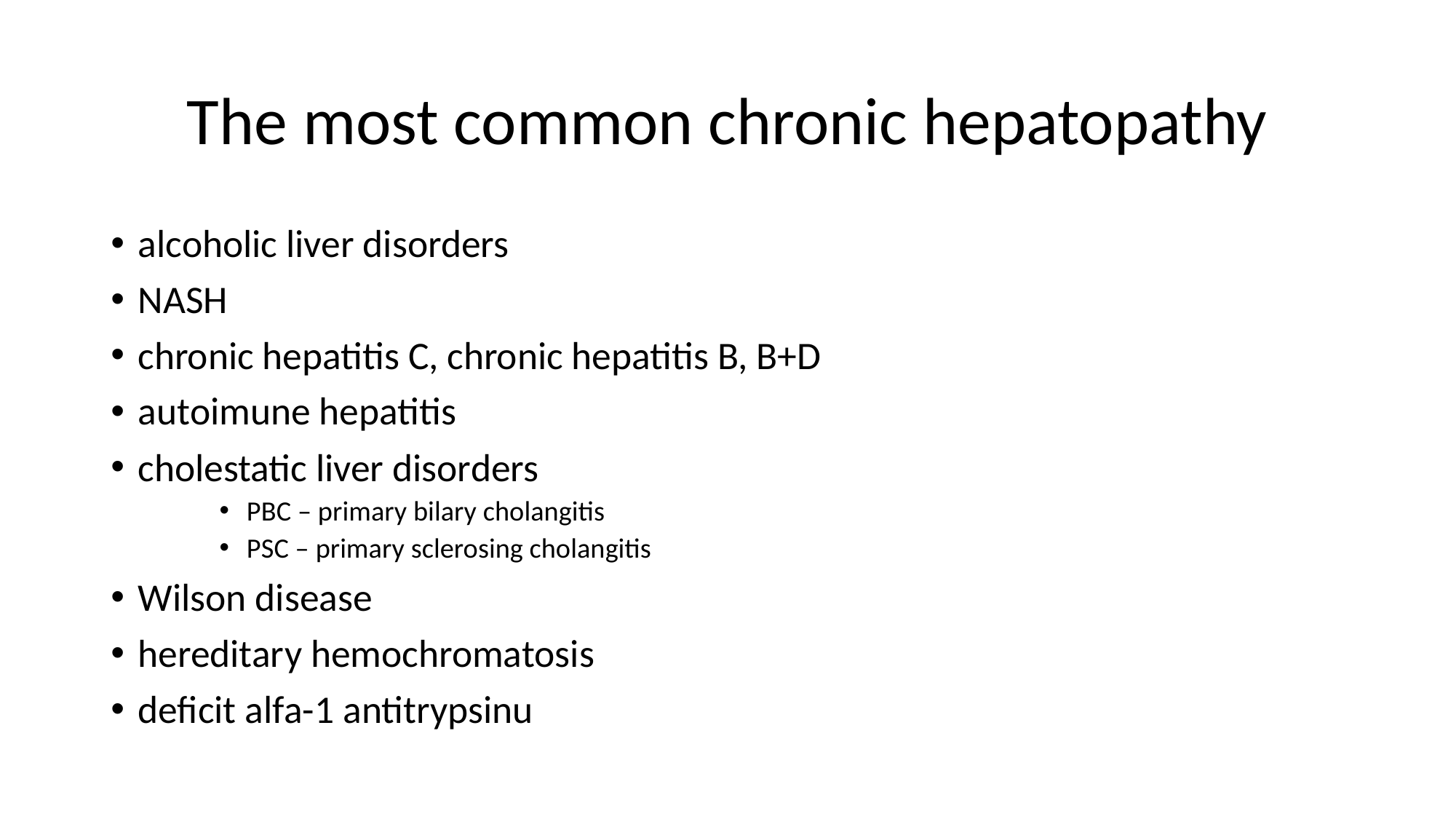

# The most common chronic hepatopathy
alcoholic liver disorders
NASH
chronic hepatitis C, chronic hepatitis B, B+D
autoimune hepatitis
cholestatic liver disorders
PBC – primary bilary cholangitis
PSC – primary sclerosing cholangitis
Wilson disease
hereditary hemochromatosis
deficit alfa-1 antitrypsinu